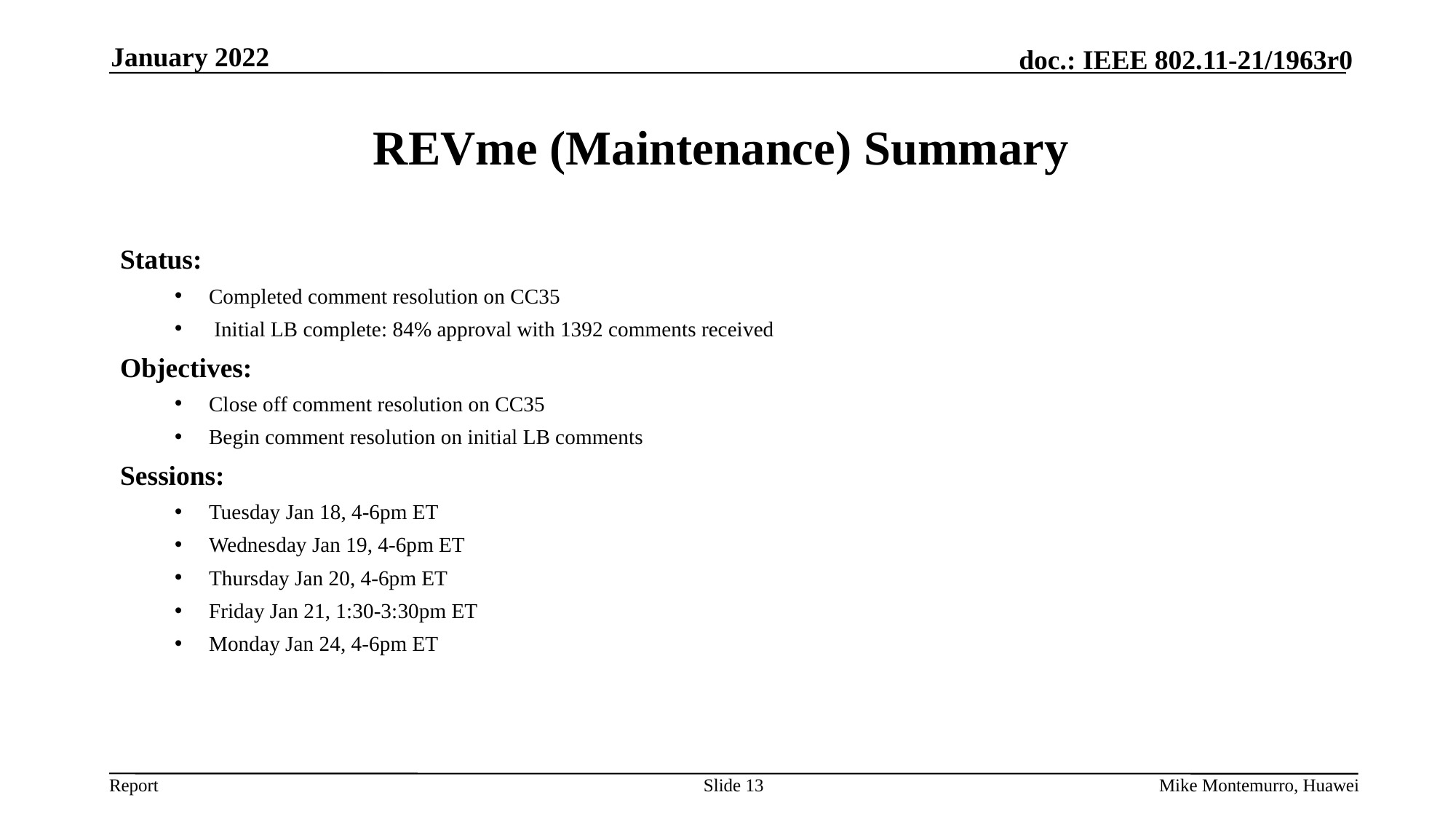

January 2022
# REVme (Maintenance) Summary
Status:
Completed comment resolution on CC35
 Initial LB complete: 84% approval with 1392 comments received
Objectives:
Close off comment resolution on CC35
Begin comment resolution on initial LB comments
Sessions:
Tuesday Jan 18, 4-6pm ET
Wednesday Jan 19, 4-6pm ET
Thursday Jan 20, 4-6pm ET
Friday Jan 21, 1:30-3:30pm ET
Monday Jan 24, 4-6pm ET
Slide 13
Mike Montemurro, Huawei